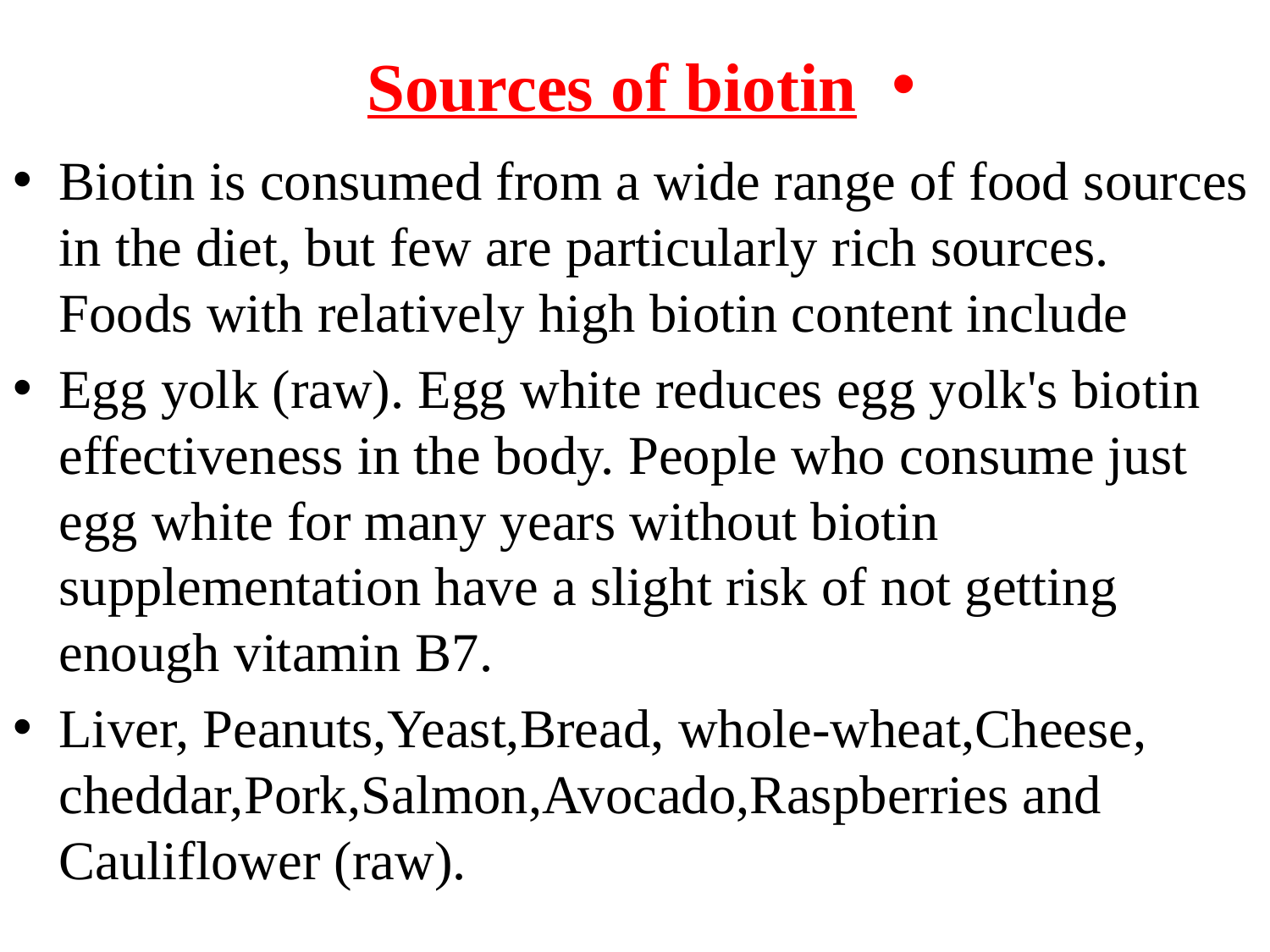

#
Sources of biotin
Biotin is consumed from a wide range of food sources in the diet, but few are particularly rich sources. Foods with relatively high biotin content include
Egg yolk (raw). Egg white reduces egg yolk's biotin effectiveness in the body. People who consume just egg white for many years without biotin supplementation have a slight risk of not getting enough vitamin B7.
Liver, Peanuts,Yeast,Bread, whole-wheat,Cheese, cheddar,Pork,Salmon,Avocado,Raspberries and Cauliflower (raw).